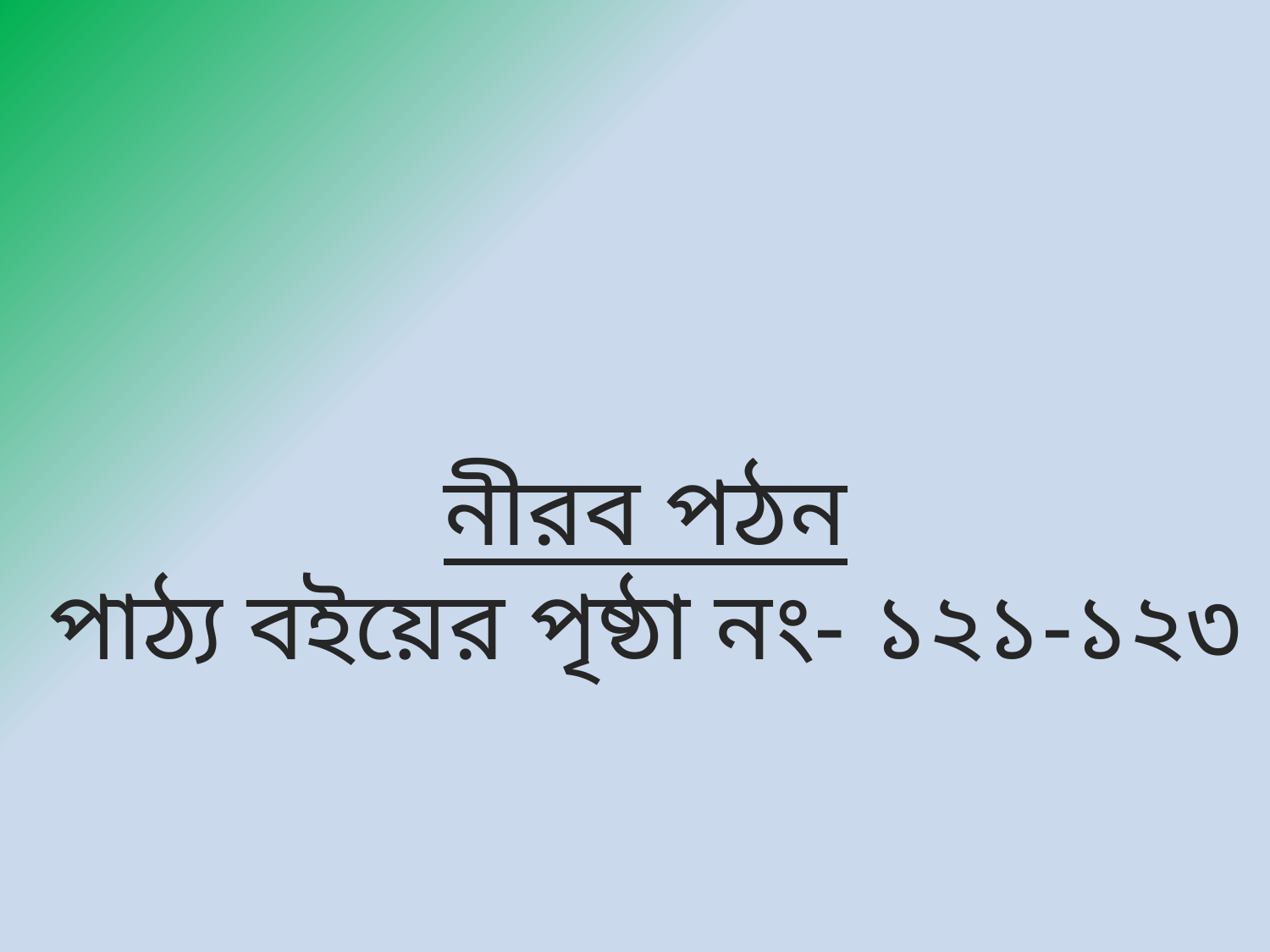

নীরব পঠন
পাঠ্য বইয়ের পৃষ্ঠা নং- ১২১-১২৩